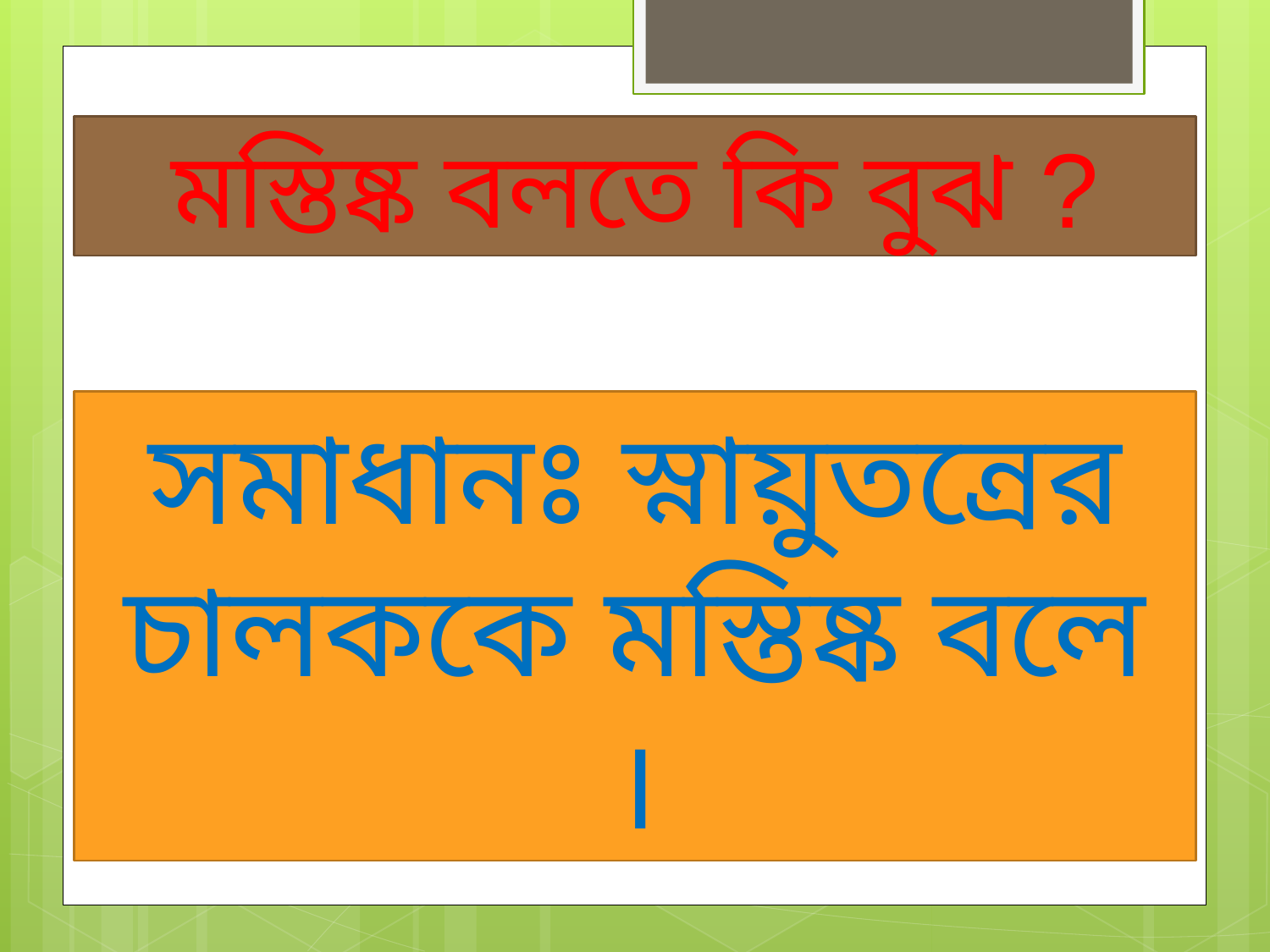

মস্তিষ্ক বলতে কি বুঝ ?
সমাধানঃ স্নায়ুতন্রের চালককে মস্তিষ্ক বলে ।